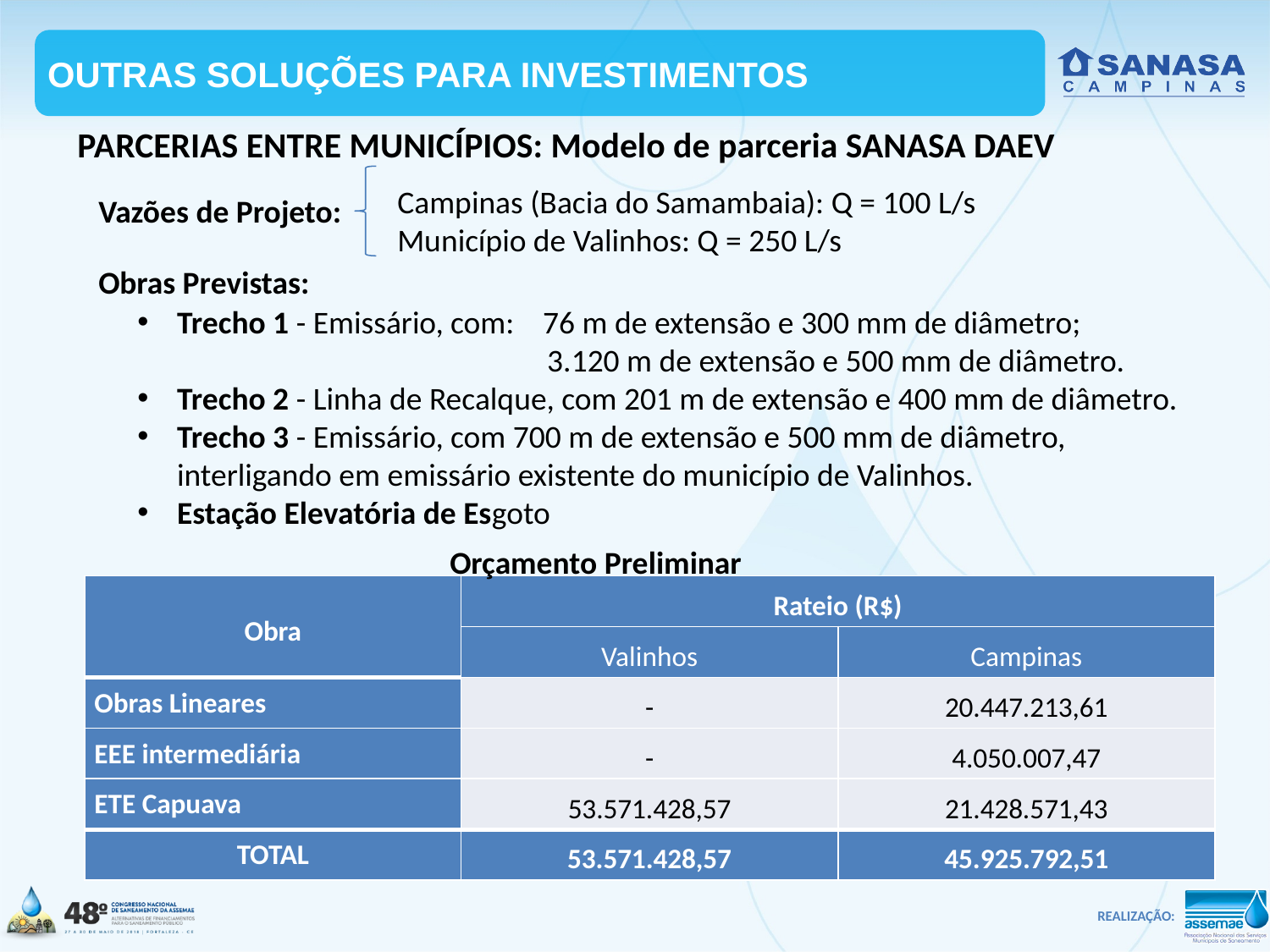

OUTRAS SOLUÇÕES PARA INVESTIMENTOS
PARCERIAS ENTRE MUNICÍPIOS: Modelo de parceria SANASA DAEV

Campinas (Bacia do Samambaia): Q = 100 L/s
Município de Valinhos: Q = 250 L/s
Vazões de Projeto:
Obras Previstas:
Trecho 1 - Emissário, com:    76 m de extensão e 300 mm de diâmetro;
		                                3.120 m de extensão e 500 mm de diâmetro.
Trecho 2 - Linha de Recalque, com 201 m de extensão e 400 mm de diâmetro.
Trecho 3 - Emissário, com 700 m de extensão e 500 mm de diâmetro, interligando em emissário existente do município de Valinhos.
Estação Elevatória de Esgoto
Orçamento Preliminar
| Obra | Rateio (R$) |  |
| --- | --- | --- |
|  | Valinhos | Campinas |
| Obras Lineares | - | 20.447.213,61 |
| EEE intermediária | - | 4.050.007,47 |
| ETE Capuava | 53.571.428,57 | 21.428.571,43 |
| TOTAL | 53.571.428,57 | 45.925.792,51 |